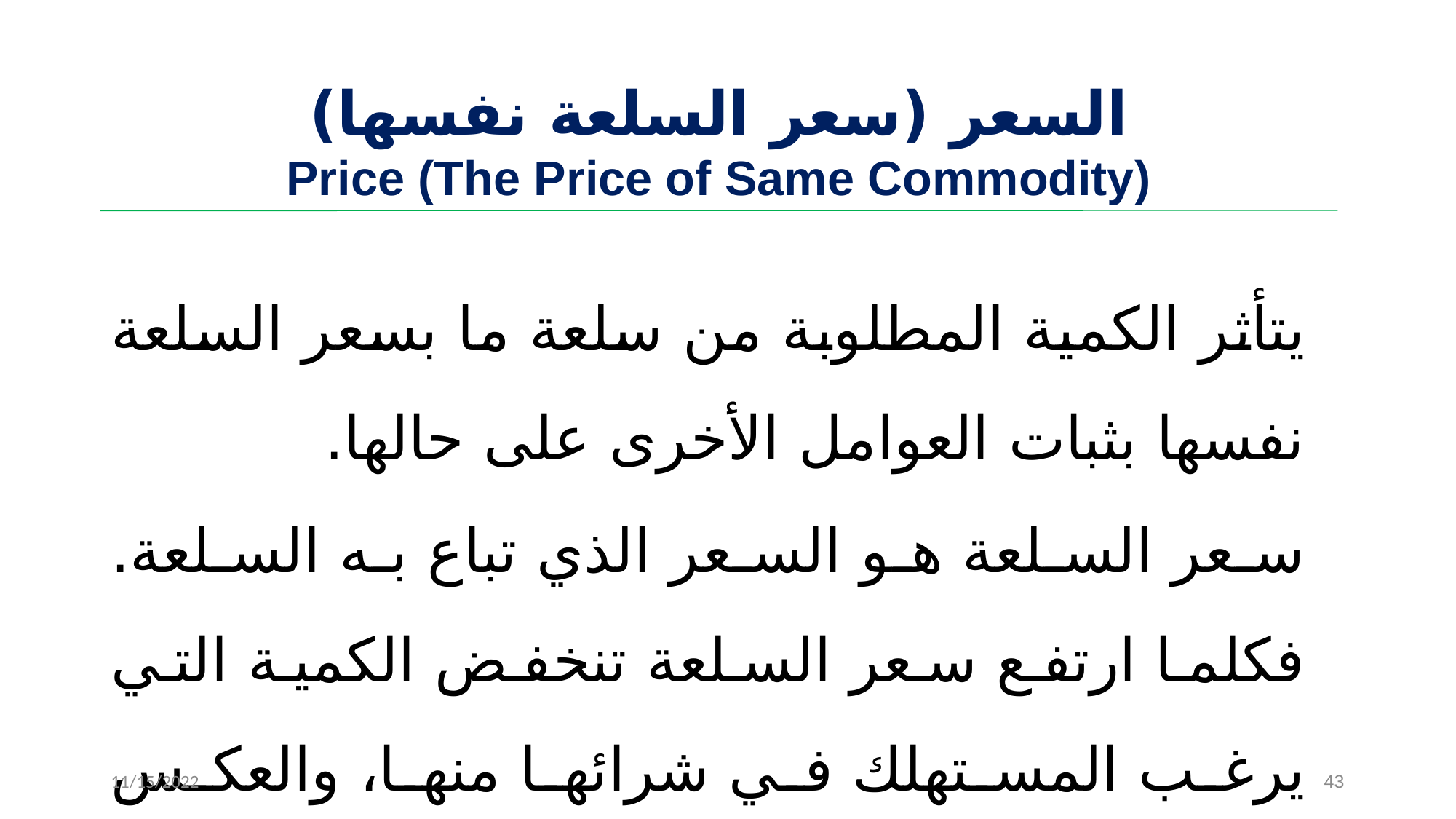

# ‌السعر (سعر السلعة نفسها) Price (The Price of Same Commodity)
يتأثر الكمية المطلوبة من سلعة ما بسعر السلعة نفسها بثبات العوامل الأخرى على حالها.
سعر السلعة هو السعر الذي تباع به السلعة. فكلما ارتفع سعر السلعة تنخفض الكمية التي يرغب المستهلك في شرائها منها، والعكس بالعكس.
11/15/2022
43